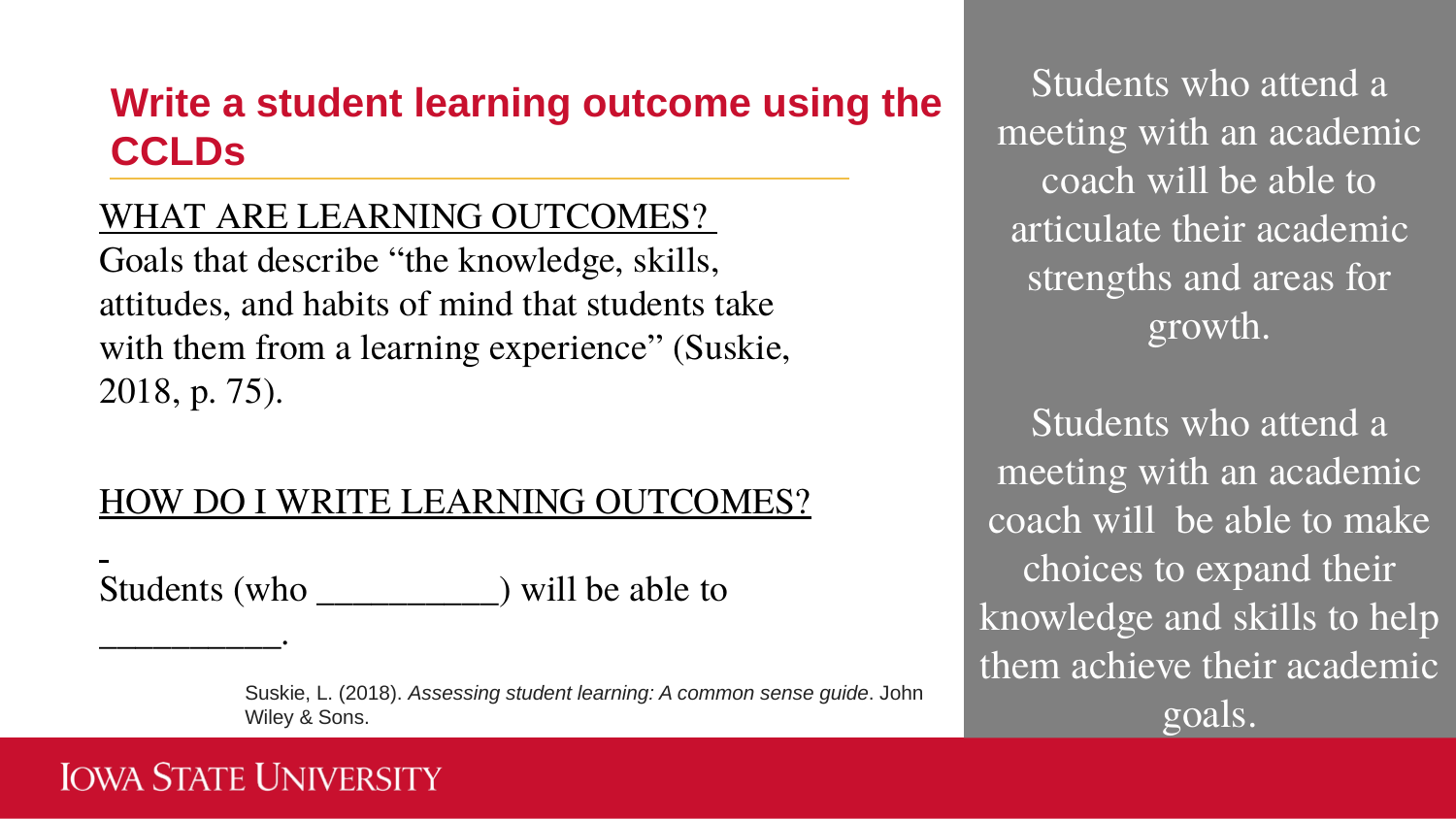

Students who attend a meeting with an academic coach will be able to articulate their academic strengths and areas for growth.

Students who attend a meeting with an academic coach will  be able to make choices to expand their knowledge and skills to help them achieve their academic goals.
Write a student learning outcome using the CCLDs
WHAT ARE LEARNING OUTCOMES?
Goals that describe “the knowledge, skills, attitudes, and habits of mind that students take with them from a learning experience” (Suskie, 2018, p. 75).
HOW DO I WRITE LEARNING OUTCOMES?

Students (who __________) will be able to __________.
Suskie, L. (2018). Assessing student learning: A common sense guide. John Wiley & Sons.